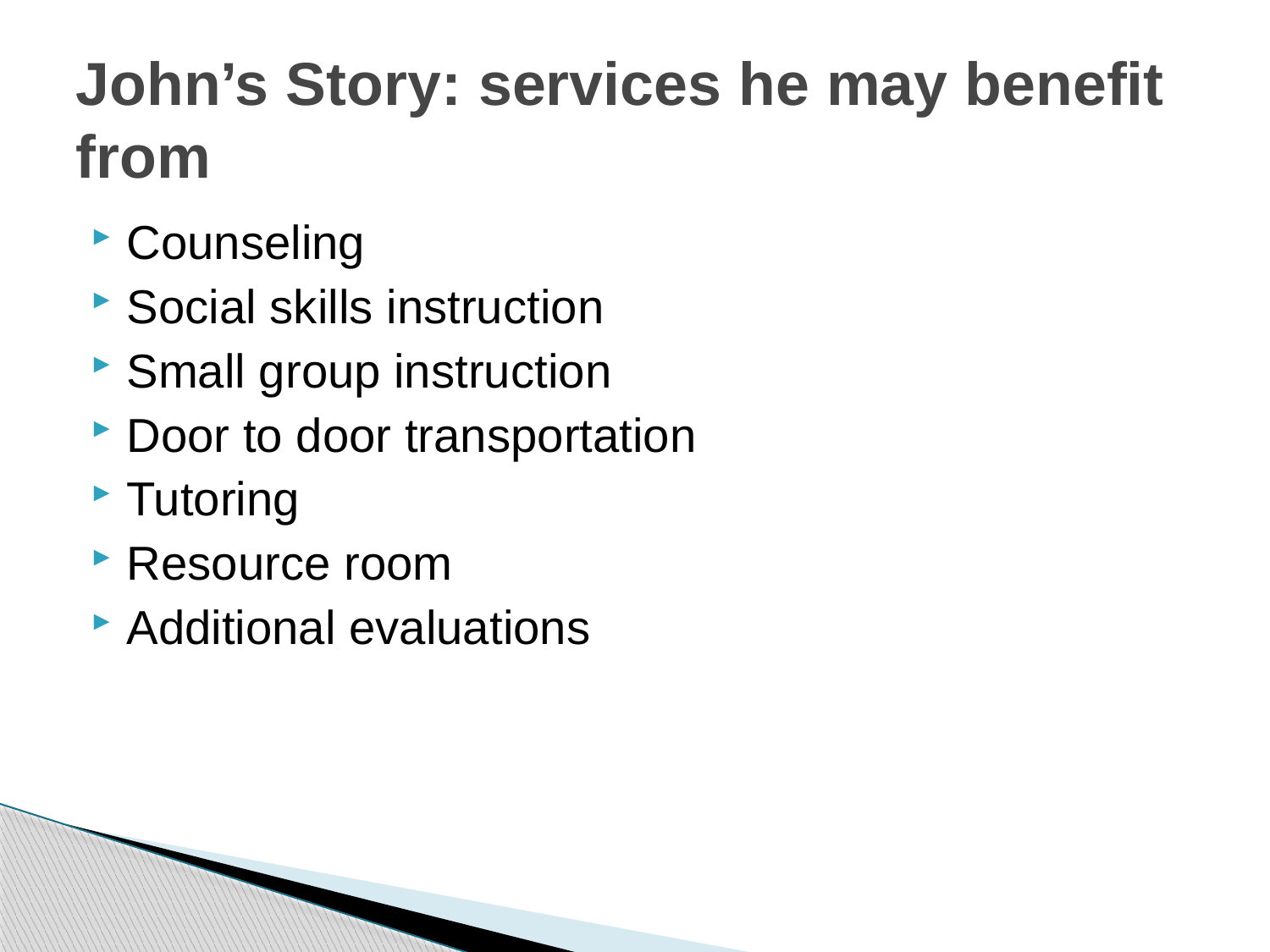

# John’s Story: services he may benefit from
Counseling
Social skills instruction
Small group instruction
Door to door transportation
Tutoring
Resource room
Additional evaluations